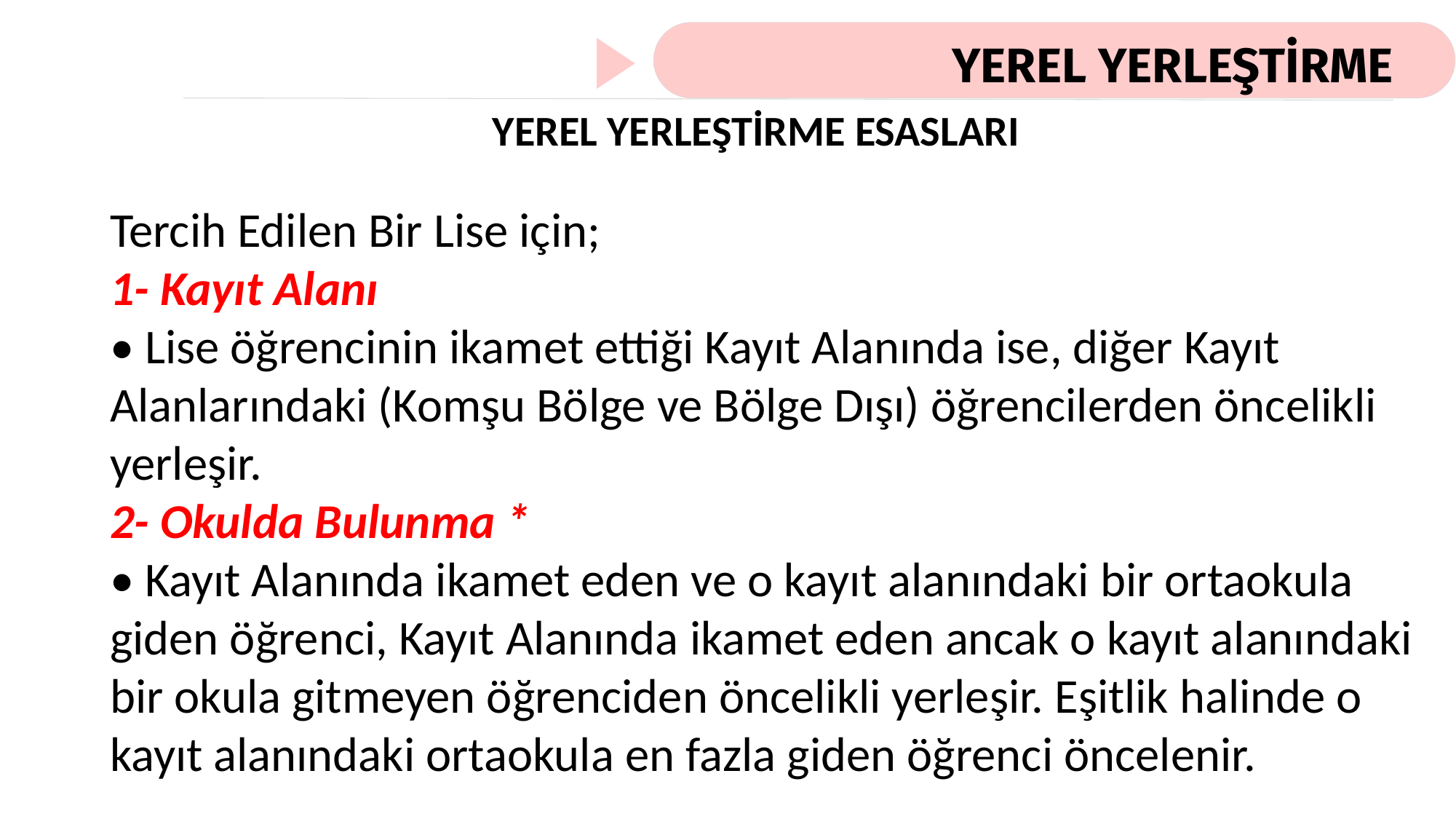

YEREL YERLEŞTİRME

YEREL YERLEŞTİRME ESASLARI

Tercih Edilen Bir Lise için;
1- Kayıt Alanı
• Lise öğrencinin ikamet ettiği Kayıt Alanında ise, diğer Kayıt Alanlarındaki (Komşu Bölge ve Bölge Dışı) öğrencilerden öncelikli yerleşir.
2- Okulda Bulunma *
• Kayıt Alanında ikamet eden ve o kayıt alanındaki bir ortaokula giden öğrenci, Kayıt Alanında ikamet eden ancak o kayıt alanındaki bir okula gitmeyen öğrenciden öncelikli yerleşir. Eşitlik halinde o kayıt alanındaki ortaokula en fazla giden öğrenci öncelenir.